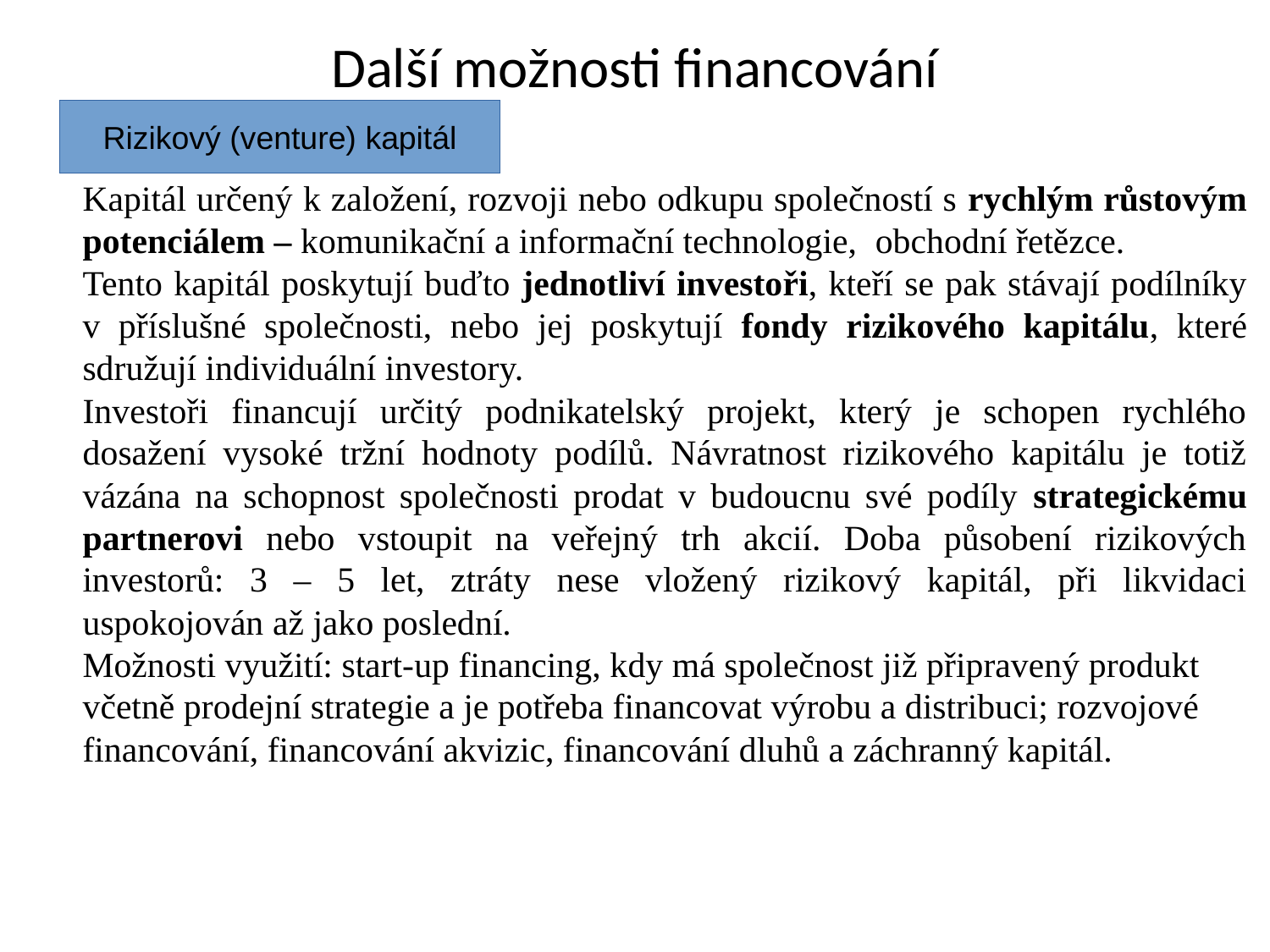

Další možnosti financování
Rizikový (venture) kapitál
Kapitál určený k založení, rozvoji nebo odkupu společností s rychlým růstovým potenciálem – komunikační a informační technologie,  obchodní řetězce.
Tento kapitál poskytují buďto jednotliví investoři, kteří se pak stávají podílníky v příslušné společnosti, nebo jej poskytují fondy rizikového kapitálu, které sdružují individuální investory.
Investoři financují určitý podnikatelský projekt, který je schopen rychlého dosažení vysoké tržní hodnoty podílů. Návratnost rizikového kapitálu je totiž vázána na schopnost společnosti prodat v budoucnu své podíly strategickému partnerovi nebo vstoupit na veřejný trh akcií. Doba působení rizikových investorů: 3 – 5 let, ztráty nese vložený rizikový kapitál, při likvidaci uspokojován až jako poslední.
Možnosti využití: start-up financing, kdy má společnost již připravený produkt včetně prodejní strategie a je potřeba financovat výrobu a distribuci; rozvojové financování, financování akvizic, financování dluhů a záchranný kapitál.